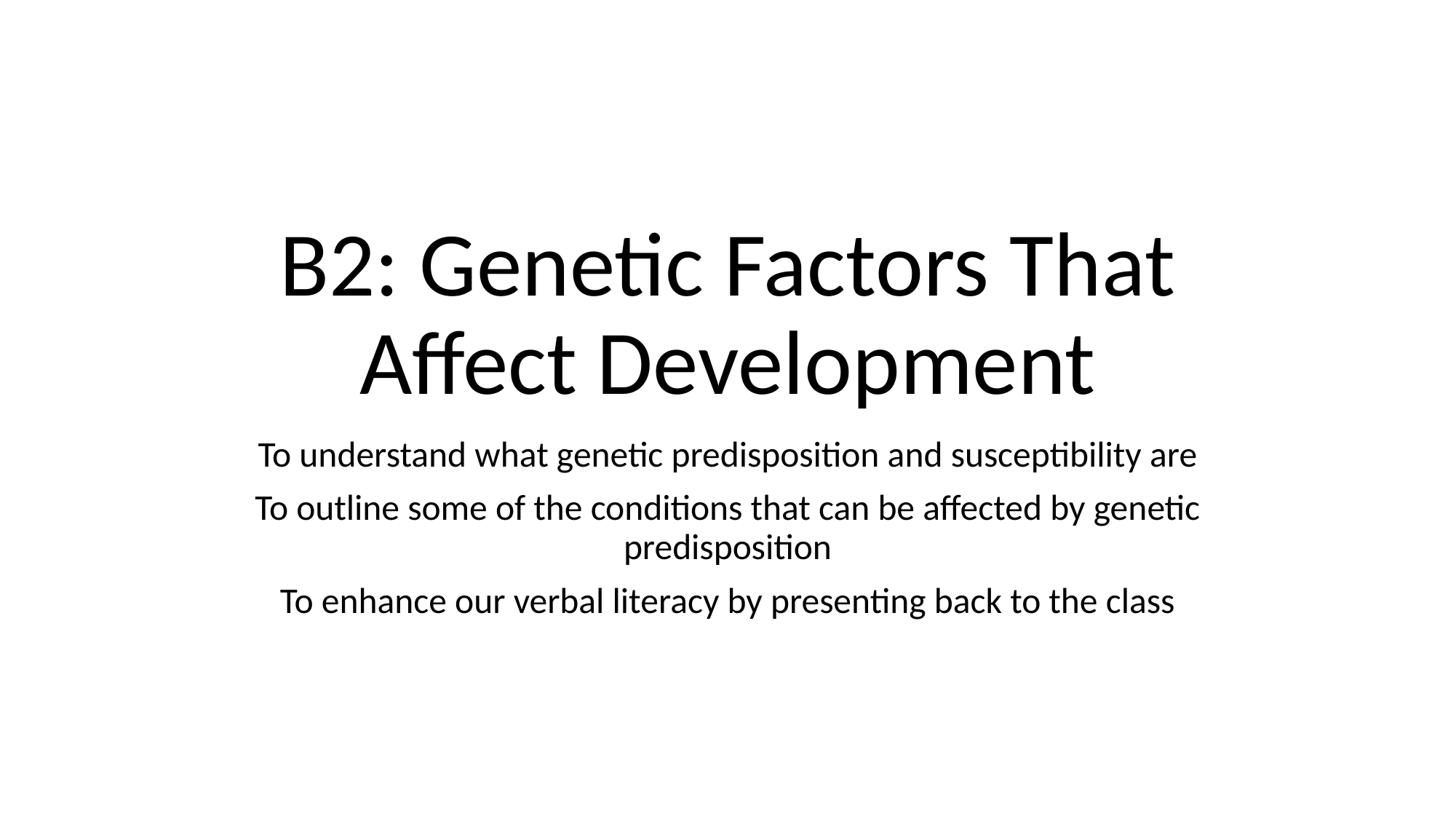

# B2: Genetic Factors That Affect Development
To understand what genetic predisposition and susceptibility are
To outline some of the conditions that can be affected by genetic predisposition
To enhance our verbal literacy by presenting back to the class